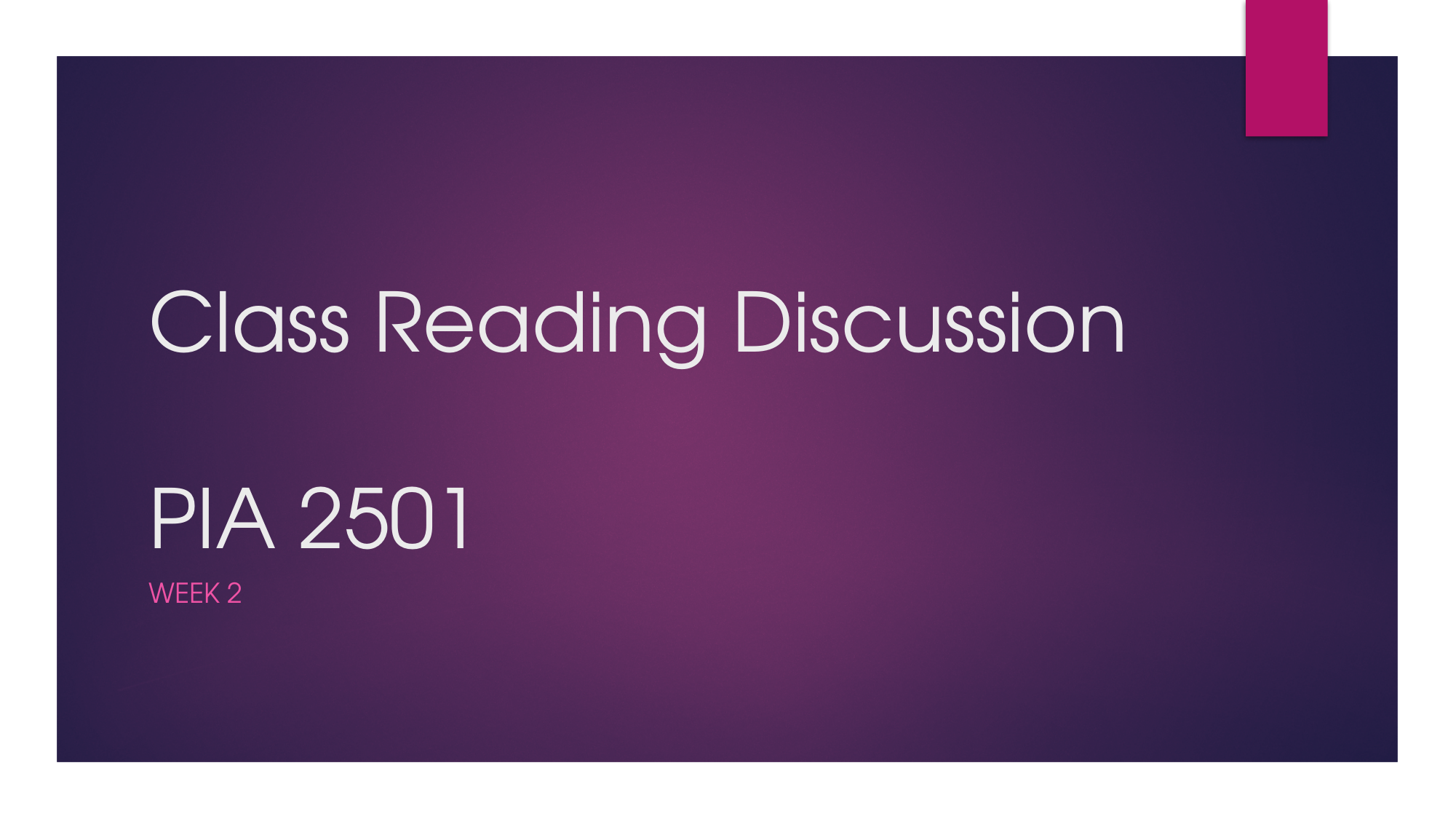

# Class Reading Discussion PIA 2501
Week 2